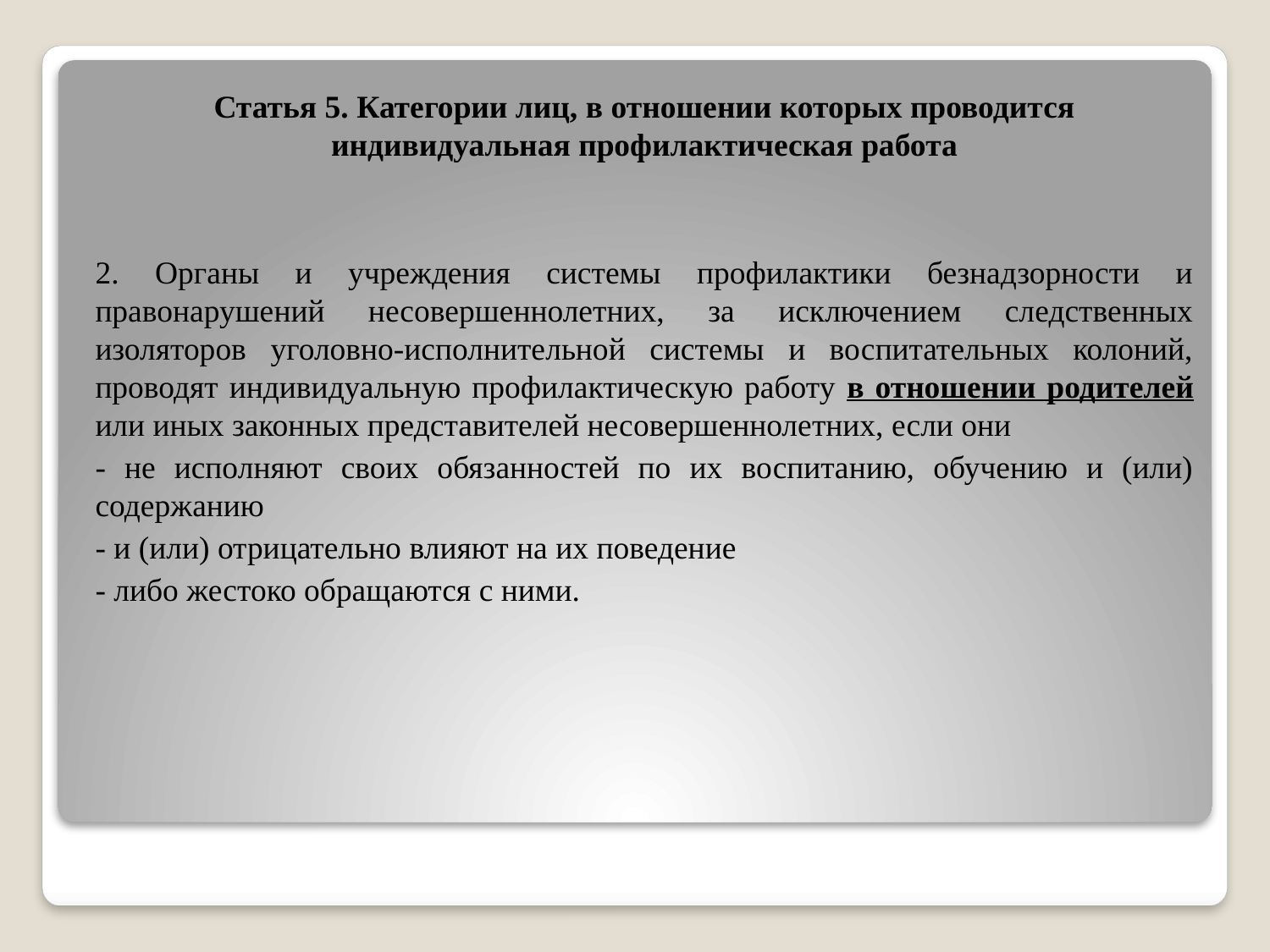

Статья 5. Категории лиц, в отношении которых проводится индивидуальная профилактическая работа

2. Органы и учреждения системы профилактики безнадзорности и правонарушений несовершеннолетних, за исключением следственных изоляторов уголовно-исполнительной системы и воспитательных колоний, проводят индивидуальную профилактическую работу в отношении родителей или иных законных представителей несовершеннолетних, если они
- не исполняют своих обязанностей по их воспитанию, обучению и (или) содержанию
- и (или) отрицательно влияют на их поведение
- либо жестоко обращаются с ними.